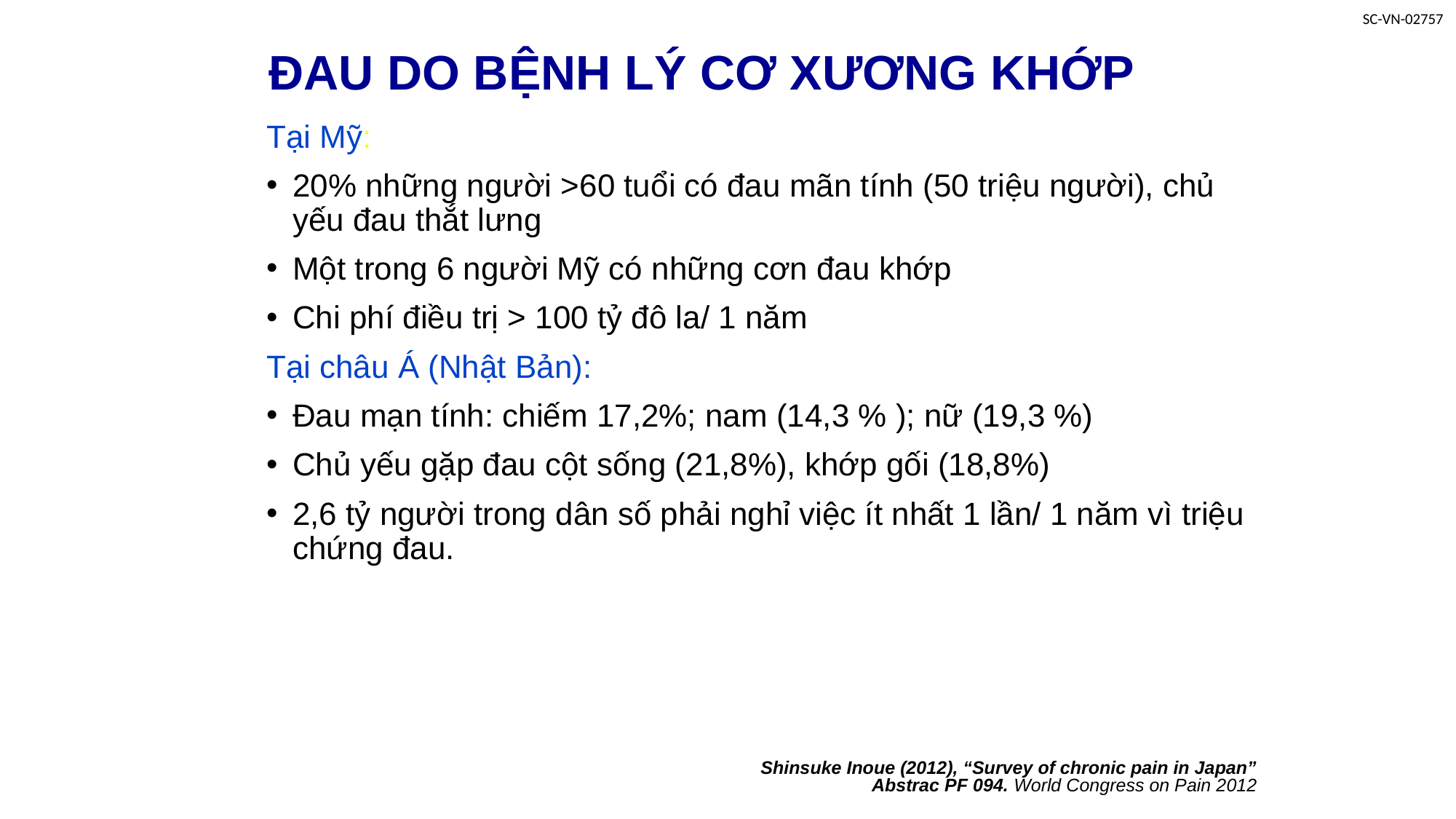

ĐAU DO BỆNH LÝ CƠ XƯƠNG KHỚP
Tại Mỹ:
20% những người >60 tuổi có đau mãn tính (50 triệu người), chủ yếu đau thắt lưng
Một trong 6 người Mỹ có những cơn đau khớp
Chi phí điều trị > 100 tỷ đô la/ 1 năm
Tại châu Á (Nhật Bản):
Đau mạn tính: chiếm 17,2%; nam (14,3 % ); nữ (19,3 %)
Chủ yếu gặp đau cột sống (21,8%), khớp gối (18,8%)
2,6 tỷ người trong dân số phải nghỉ việc ít nhất 1 lần/ 1 năm vì triệu chứng đau.

Shinsuke Inoue (2012), “Survey of chronic pain in Japan”
    Abstrac PF 094. World Congress on Pain 2012